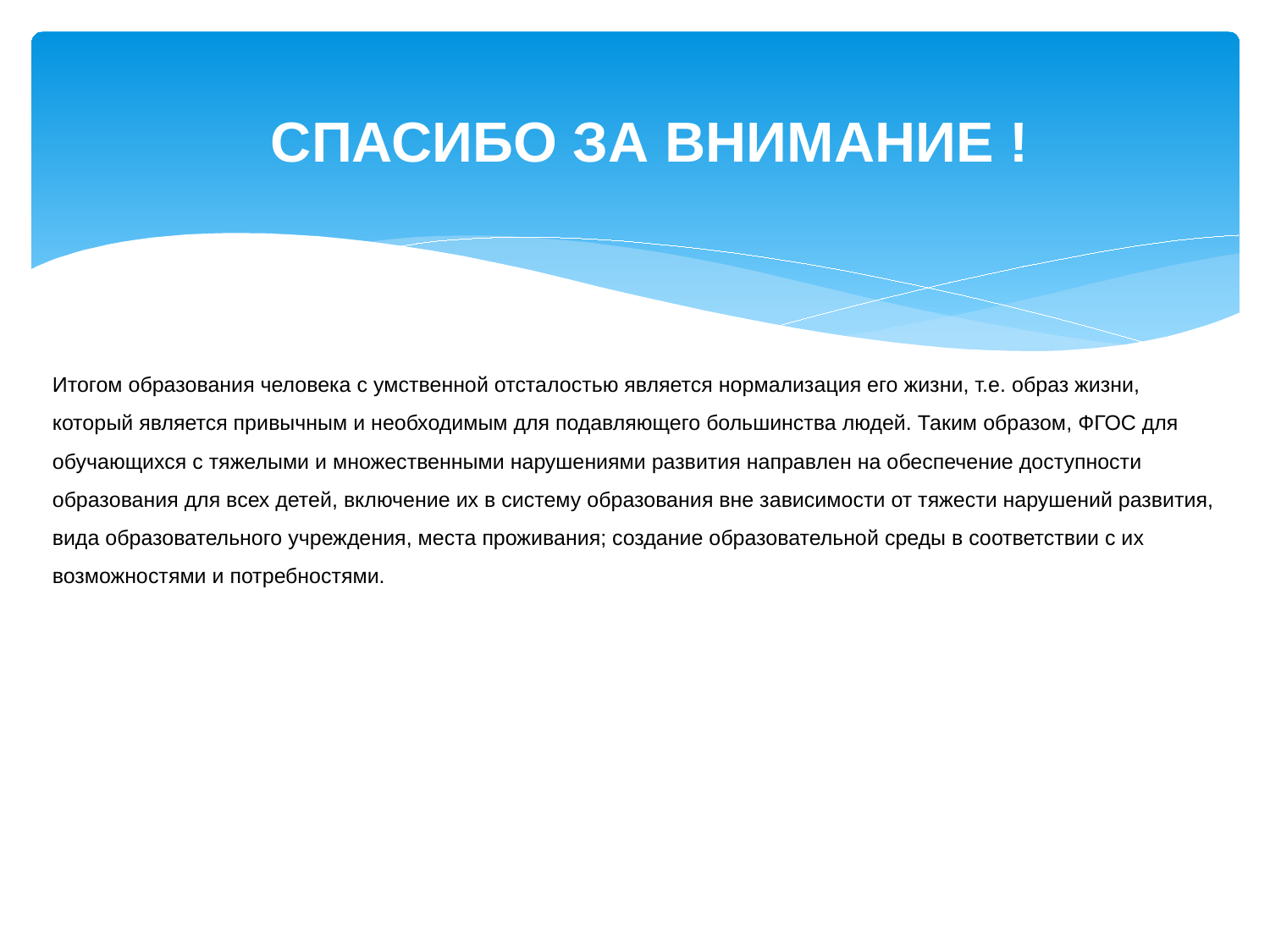

СПАСИБО ЗА ВНИМАНИЕ !
# Итогом образования человека с умственной отсталостью является нормализация его жизни, т.е. образ жизни, который является привычным и необходимым для подавляющего большинства людей. Таким образом, ФГОС для обучающихся с тяжелыми и множественными нарушениями развития направлен на обеспечение доступности образования для всех детей, включение их в систему образования вне зависимости от тяжести нарушений развития, вида образовательного учреждения, места проживания; создание образовательной среды в соответствии с их возможностями и потребностями.